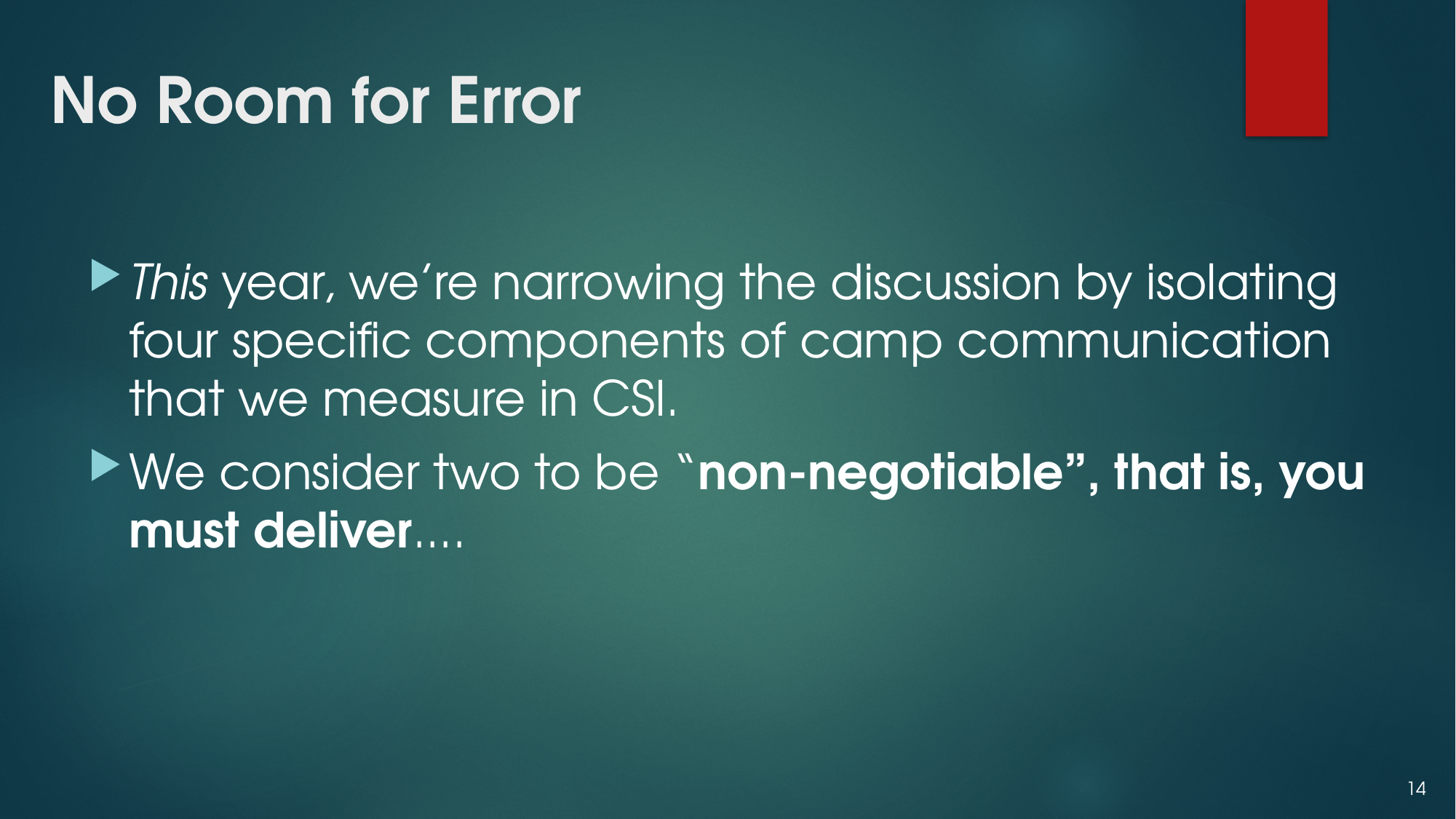

# No Room for Error
This year, we’re narrowing the discussion by isolating four specific components of camp communication that we measure in CSI.
We consider two to be “non-negotiable”, that is, you must deliver....
14